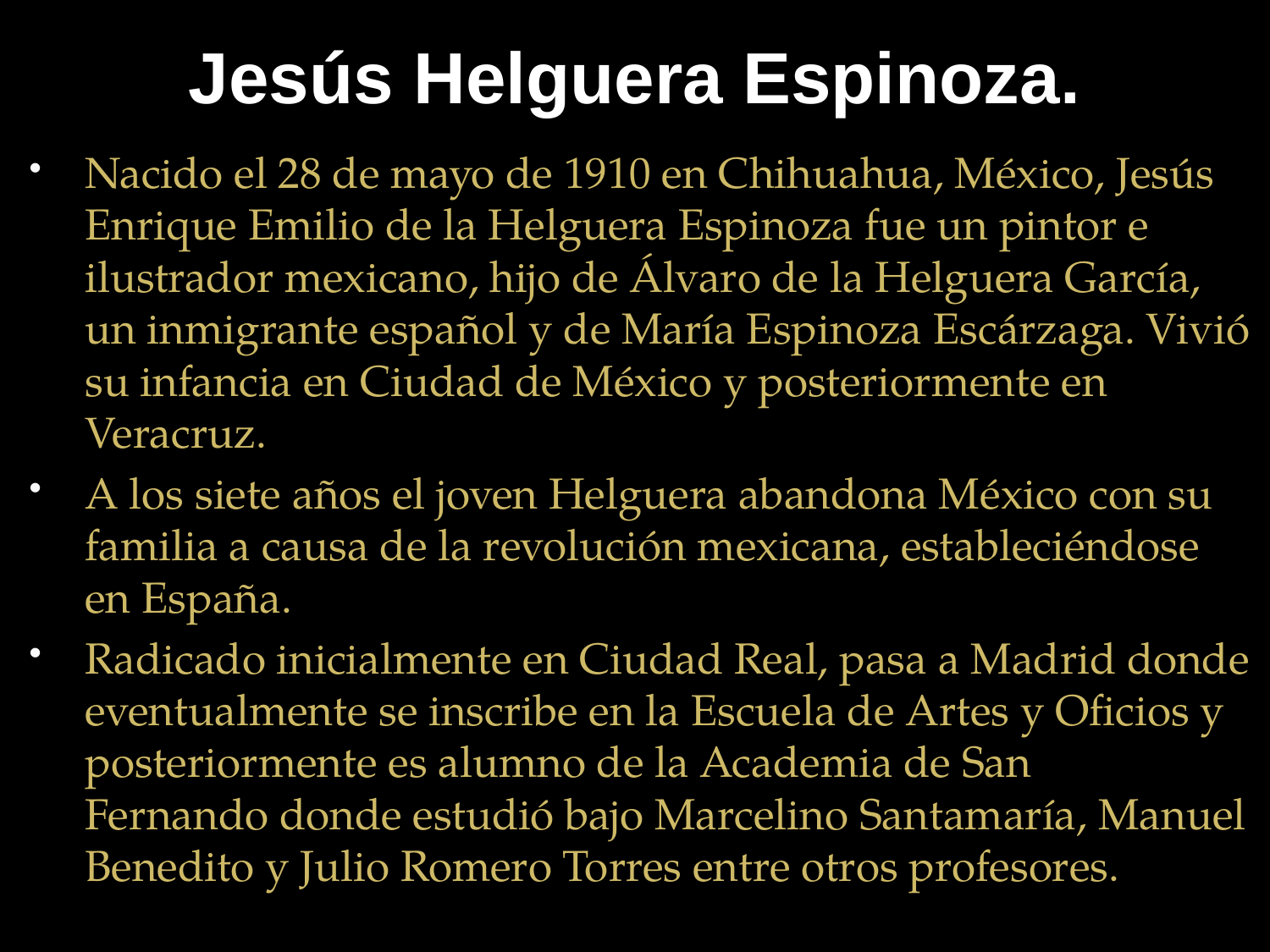

# Jesús Helguera Espinoza.
Nacido el 28 de mayo de 1910 en Chihuahua, México, Jesús Enrique Emilio de la Helguera Espinoza fue un pintor e ilustrador mexicano, hijo de Álvaro de la Helguera García, un inmigrante español y de María Espinoza Escárzaga. Vivió su infancia en Ciudad de México y posteriormente en Veracruz.
A los siete años el joven Helguera abandona México con su familia a causa de la revolución mexicana, estableciéndose en España.
Radicado inicialmente en Ciudad Real, pasa a Madrid donde eventualmente se inscribe en la Escuela de Artes y Oficios y posteriormente es alumno de la Academia de San Fernando donde estudió bajo Marcelino Santamaría, Manuel Benedito y Julio Romero Torres entre otros profesores.